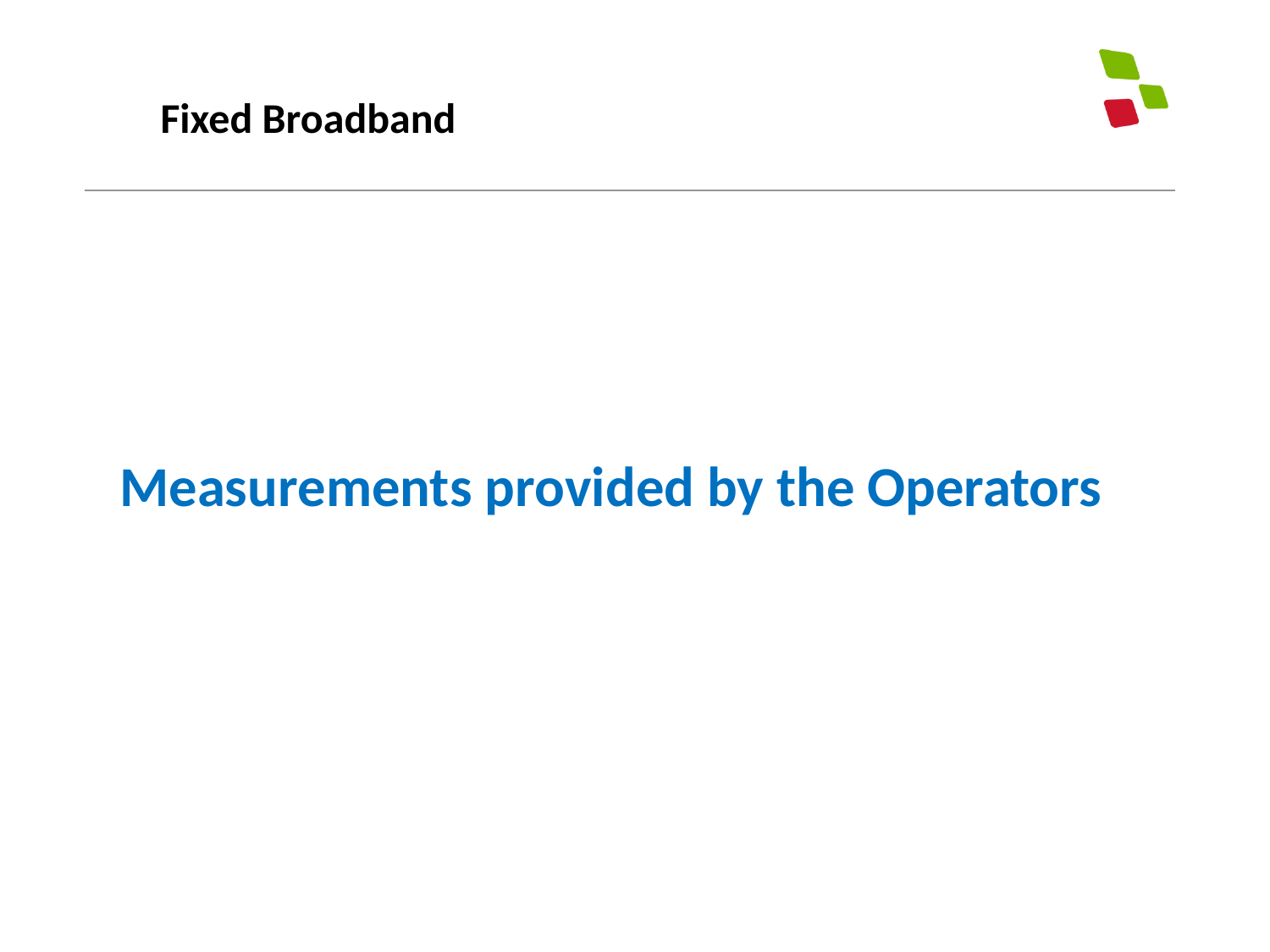

Fixed Broadband

Measurements provided by the Operators